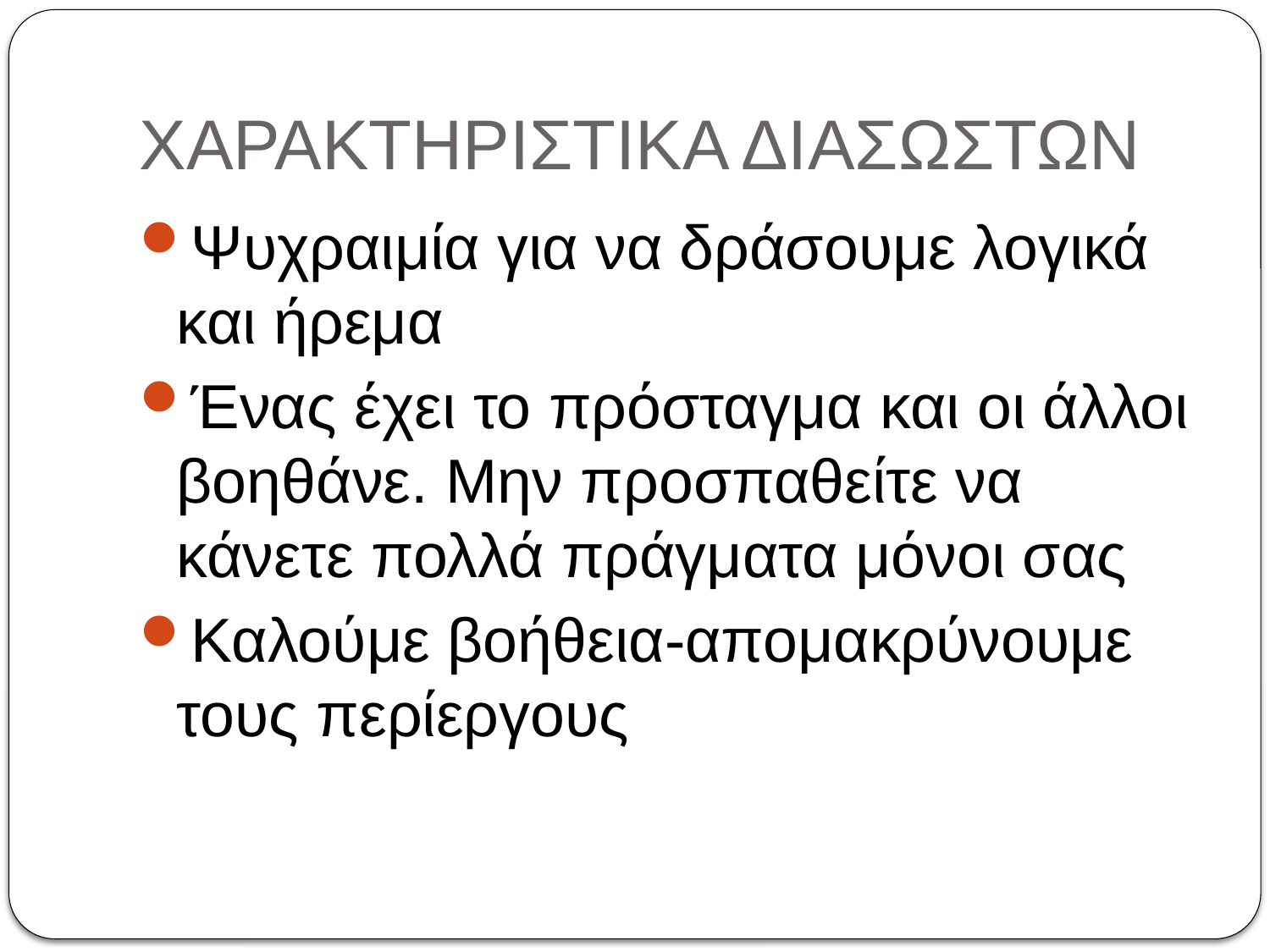

# ΧΑΡΑΚΤΗΡΙΣΤΙΚΑ ΔΙΑΣΩΣΤΩΝ
Ψυχραιμία για να δράσουμε λογικά και ήρεμα
Ένας έχει το πρόσταγμα και οι άλλοι βοηθάνε. Μην προσπαθείτε να κάνετε πολλά πράγματα μόνοι σας
Καλούμε βοήθεια-απομακρύνουμε τους περίεργους